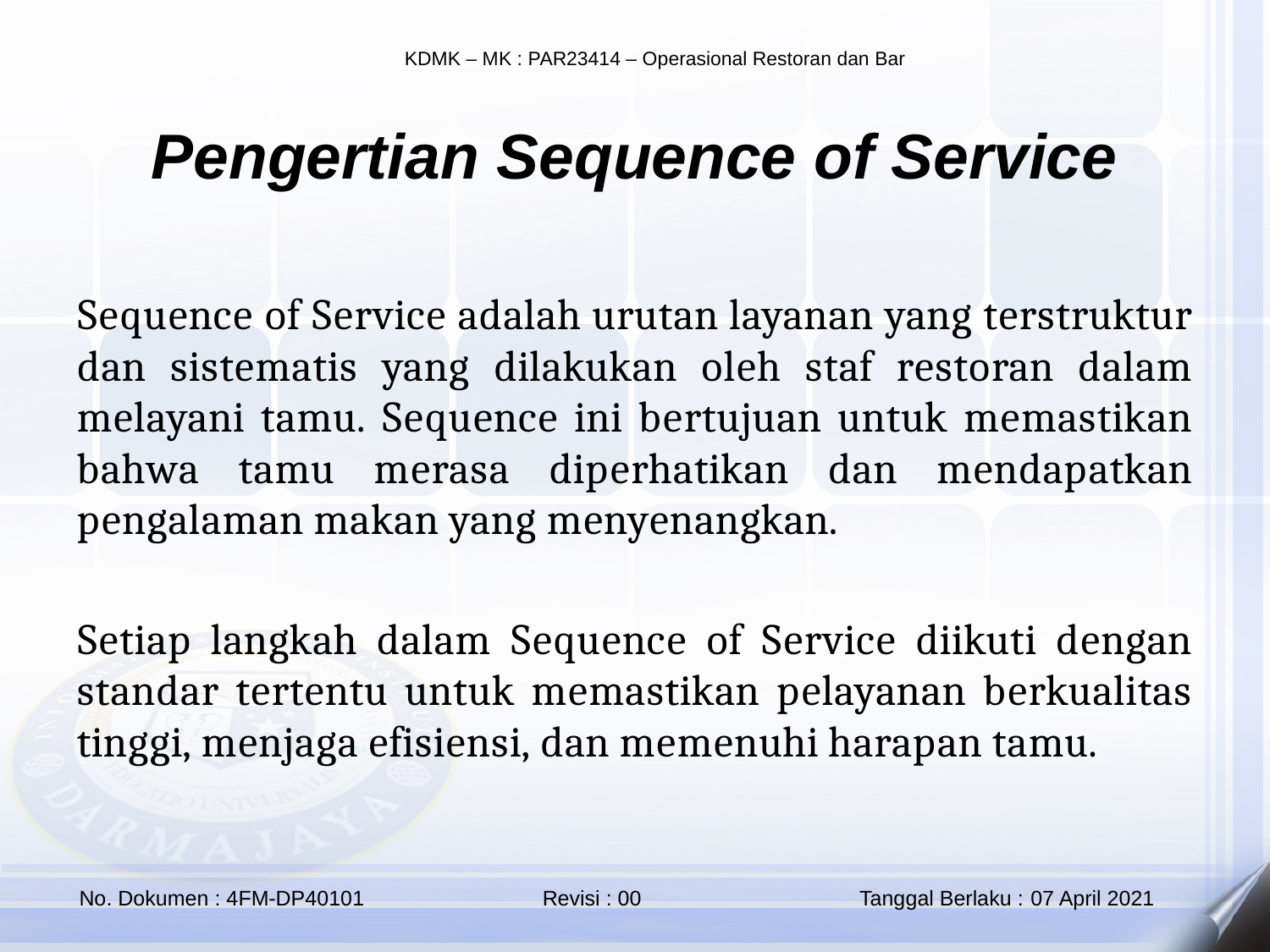

Pengertian Sequence of Service

Sequence of Service adalah urutan layanan yang terstruktur dan sistematis yang dilakukan oleh staf restoran dalam melayani tamu. Sequence ini bertujuan untuk memastikan bahwa tamu merasa diperhatikan dan mendapatkan pengalaman makan yang menyenangkan.

Setiap langkah dalam Sequence of Service diikuti dengan standar tertentu untuk memastikan pelayanan berkualitas tinggi, menjaga efisiensi, dan memenuhi harapan tamu.